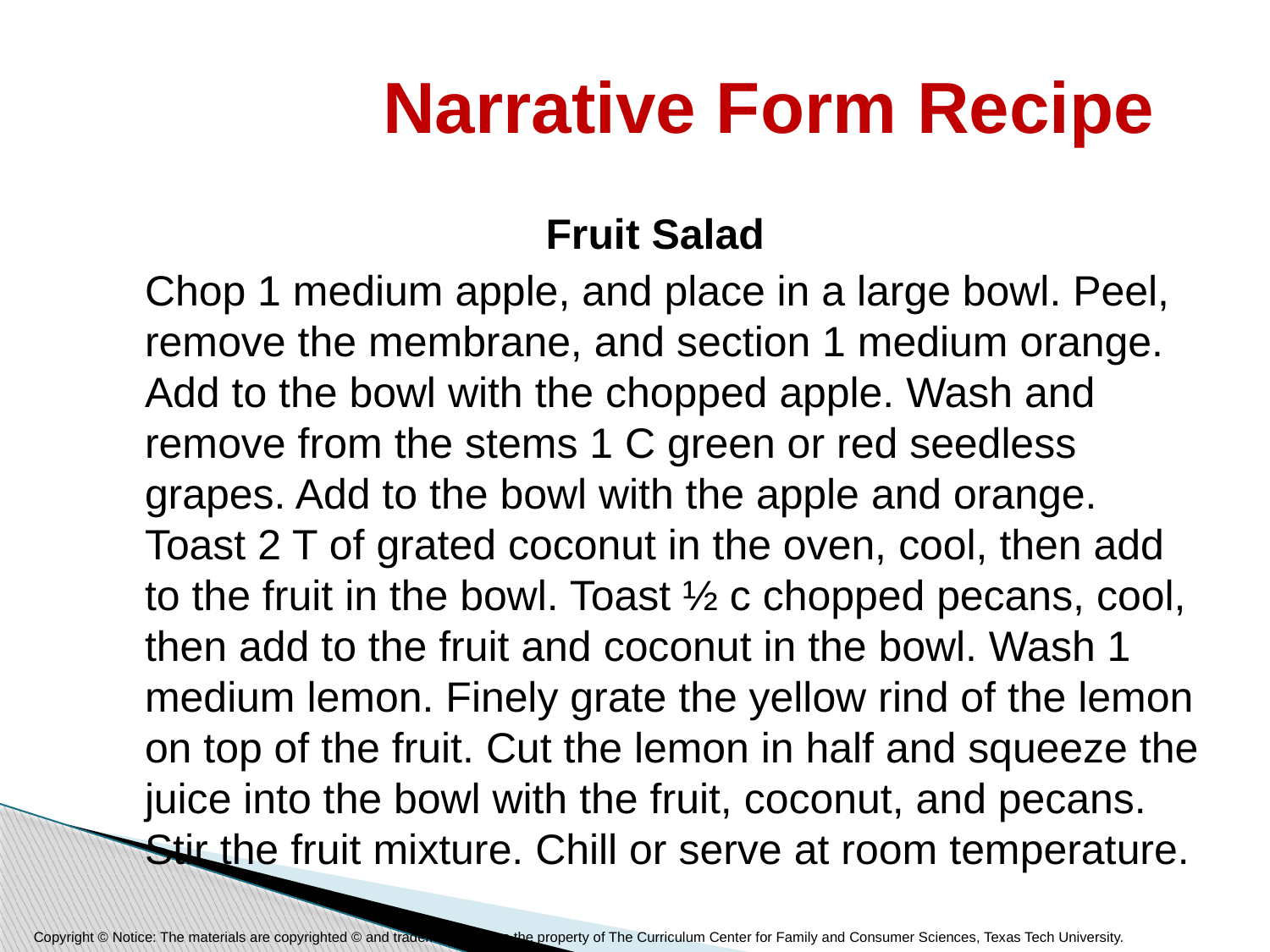

# Narrative Form Recipe
Fruit Salad
Chop 1 medium apple, and place in a large bowl. Peel, remove the membrane, and section 1 medium orange. Add to the bowl with the chopped apple. Wash and remove from the stems 1 C green or red seedless grapes. Add to the bowl with the apple and orange. Toast 2 T of grated coconut in the oven, cool, then add to the fruit in the bowl. Toast ½ c chopped pecans, cool, then add to the fruit and coconut in the bowl. Wash 1 medium lemon. Finely grate the yellow rind of the lemon on top of the fruit. Cut the lemon in half and squeeze the juice into the bowl with the fruit, coconut, and pecans. Stir the fruit mixture. Chill or serve at room temperature.

Copyright © Notice: The materials are copyrighted © and trademarked ™ as the property of The Curriculum Center for Family and Consumer Sciences, Texas Tech University.